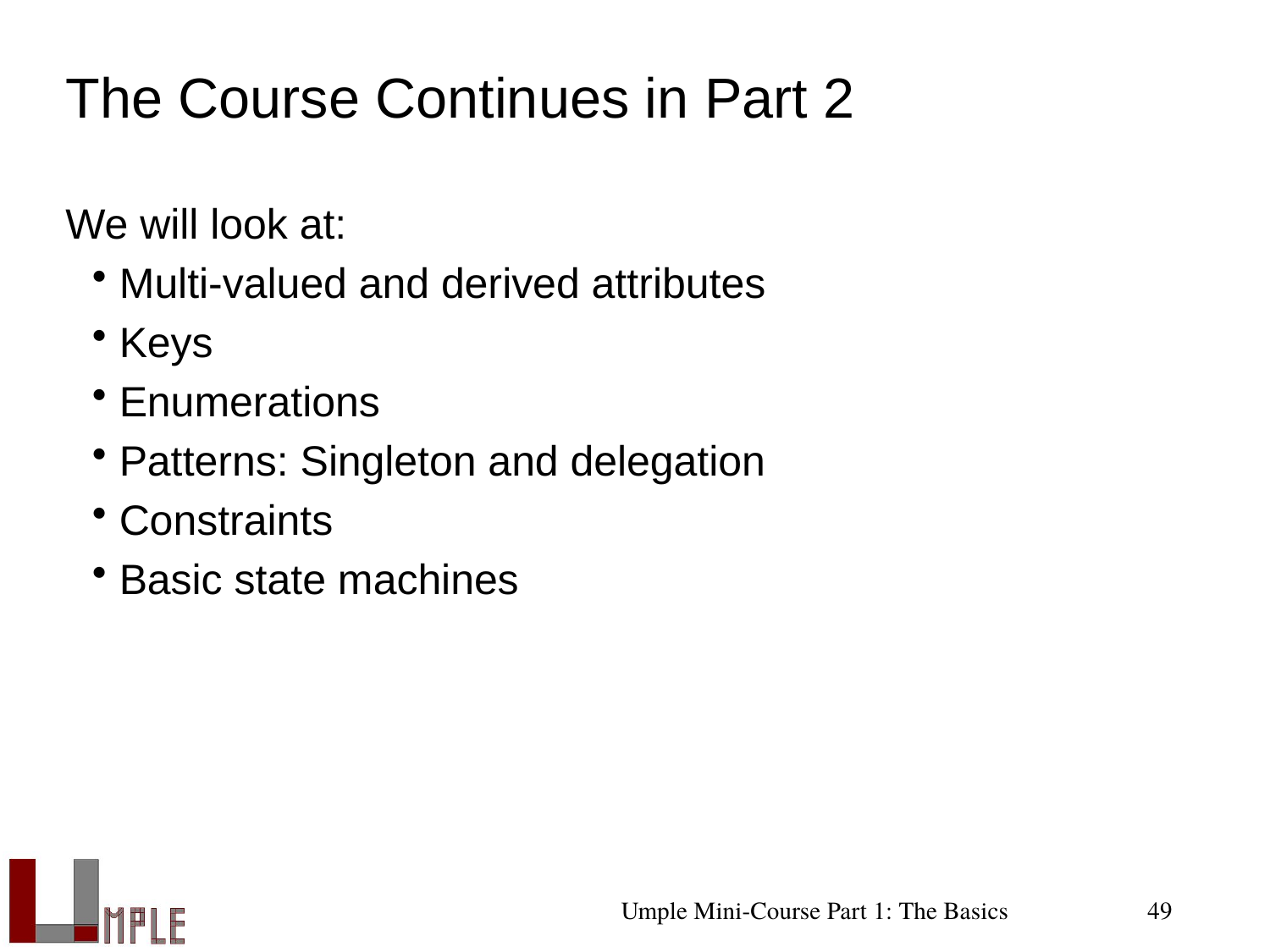

# The Course Continues in Part 2
We will look at:
Multi-valued and derived attributes
Keys
Enumerations
Patterns: Singleton and delegation
Constraints
Basic state machines

Umple Mini-Course Part 1: The Basics
49